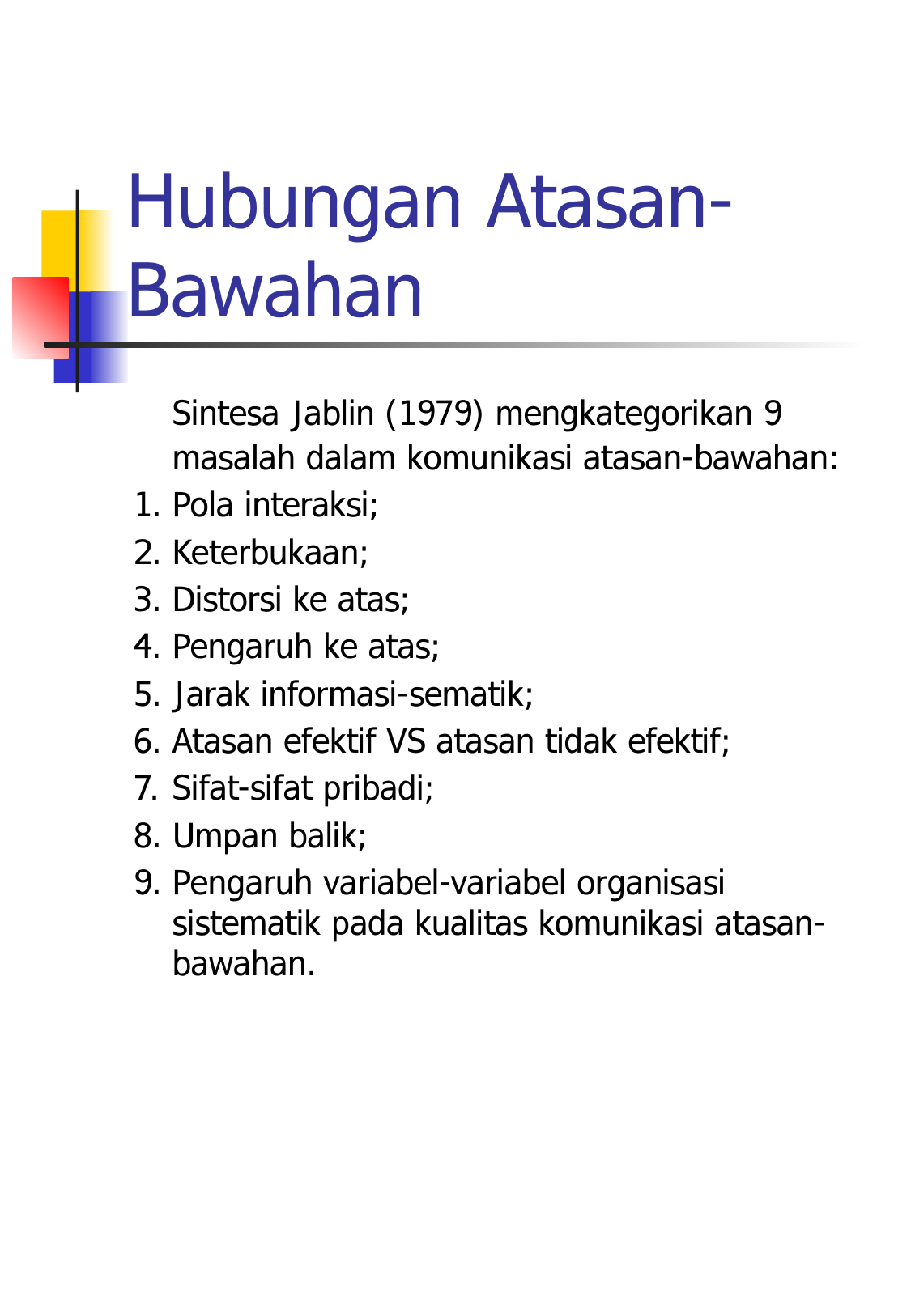

# Hubungan Atasan-Bawahan
	Sintesa Jablin (1979) mengkategorikan 9 masalah dalam komunikasi atasan-bawahan:
Pola interaksi;
Keterbukaan;
Distorsi ke atas;
Pengaruh ke atas;
Jarak informasi-sematik;
Atasan efektif VS atasan tidak efektif;
Sifat-sifat pribadi;
Umpan balik;
Pengaruh variabel-variabel organisasi sistematik pada kualitas komunikasi atasan-bawahan.